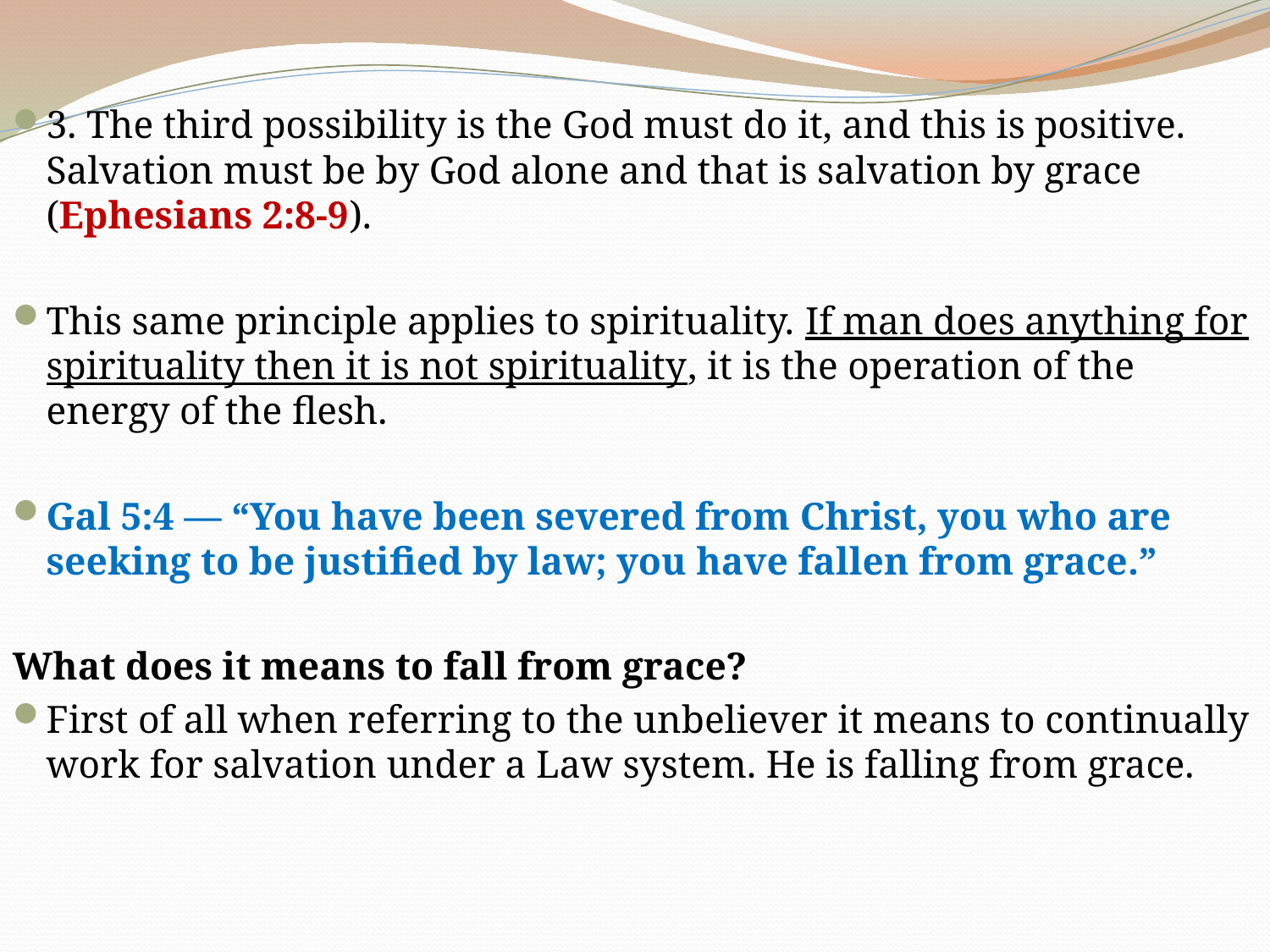

3. The third possibility is the God must do it, and this is positive. Salvation must be by God alone and that is salvation by grace (Ephesians 2:8-9).

This same principle applies to spirituality. If man does anything for spirituality then it is not spirituality, it is the operation of the energy of the flesh.

Gal 5:4 — “You have been severed from Christ, you who are seeking to be justified by law; you have fallen from grace.”

What does it means to fall from grace?
First of all when referring to the unbeliever it means to continually work for salvation under a Law system. He is falling from grace.